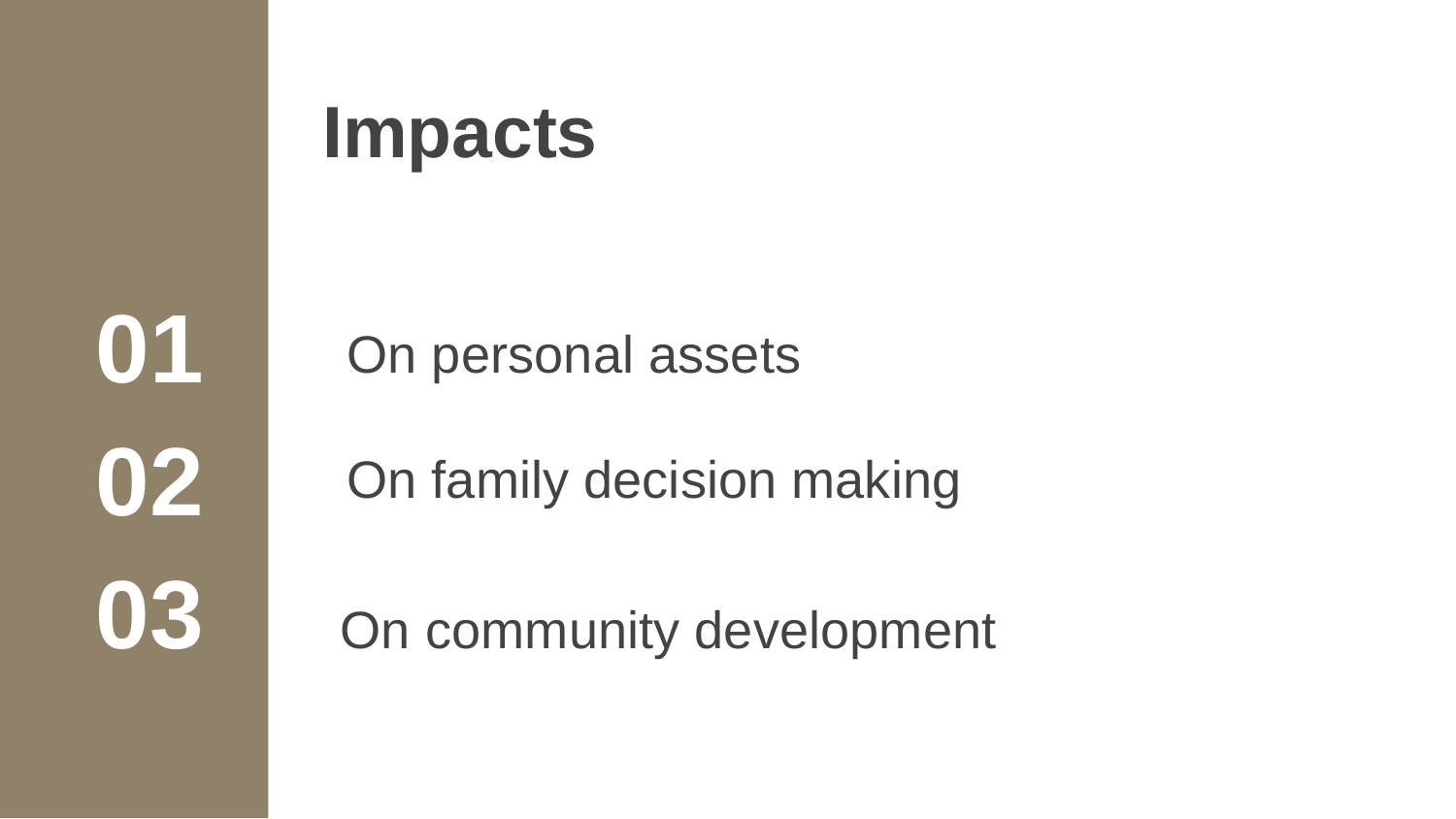

# Impacts
On personal assets
On family decision making
On community development